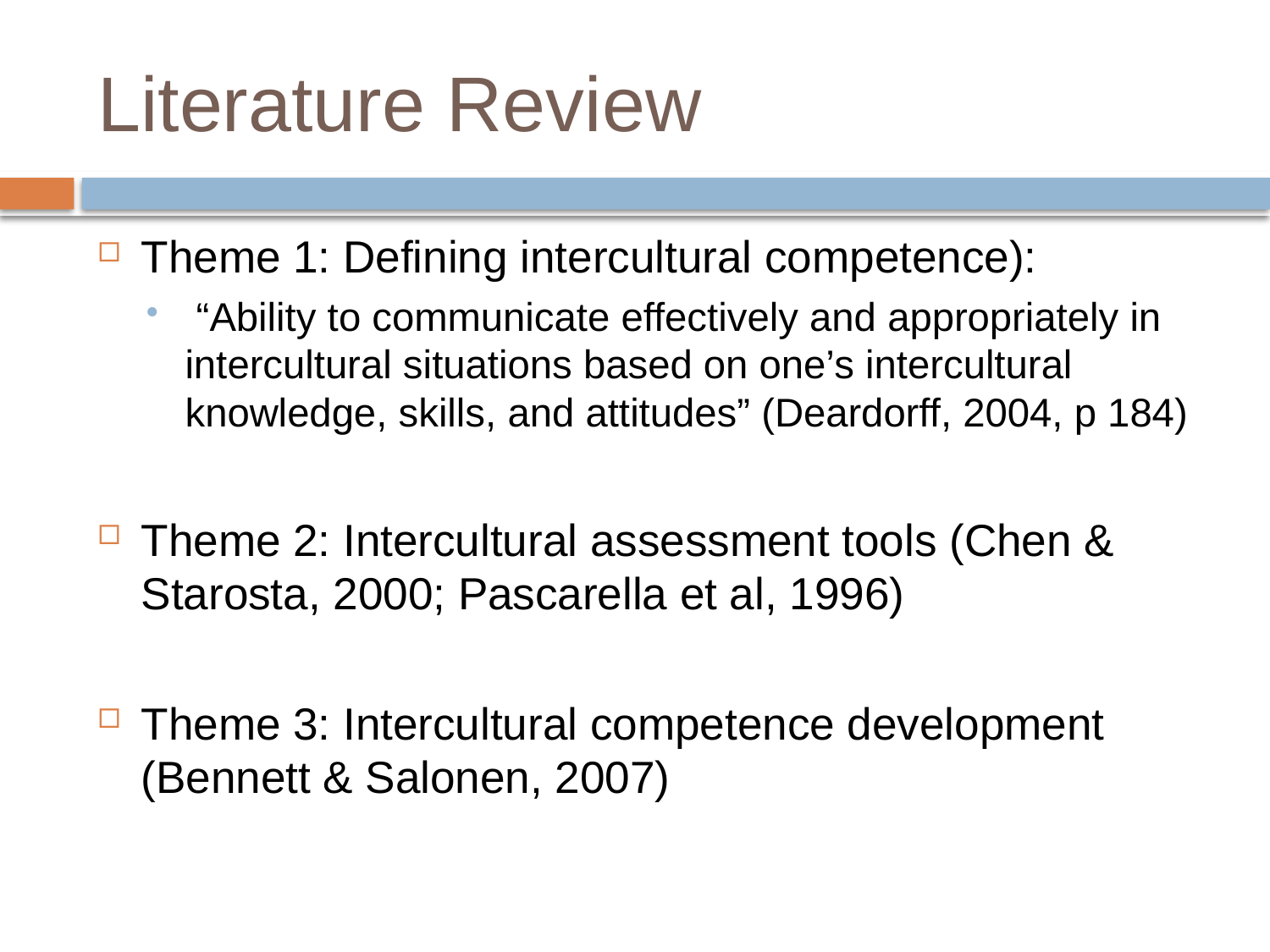

# Literature Review
Theme 1: Defining intercultural competence):
 “Ability to communicate effectively and appropriately in intercultural situations based on one’s intercultural knowledge, skills, and attitudes” (Deardorff, 2004, p 184)

Theme 2: Intercultural assessment tools (Chen & Starosta, 2000; Pascarella et al, 1996)

Theme 3: Intercultural competence development (Bennett & Salonen, 2007)